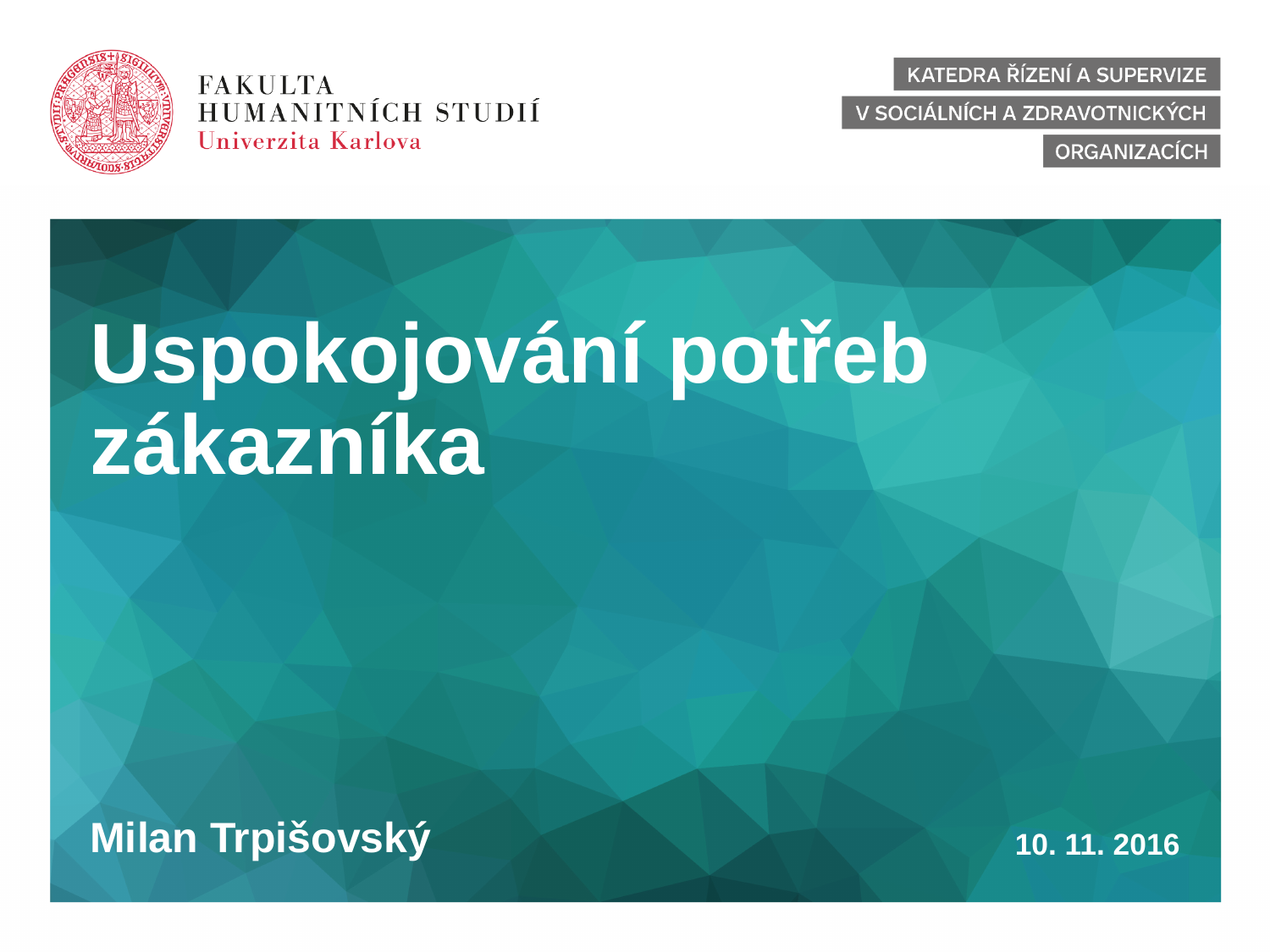

# Uspokojování potřeb zákazníka
Milan Trpišovský
10. 11. 2016